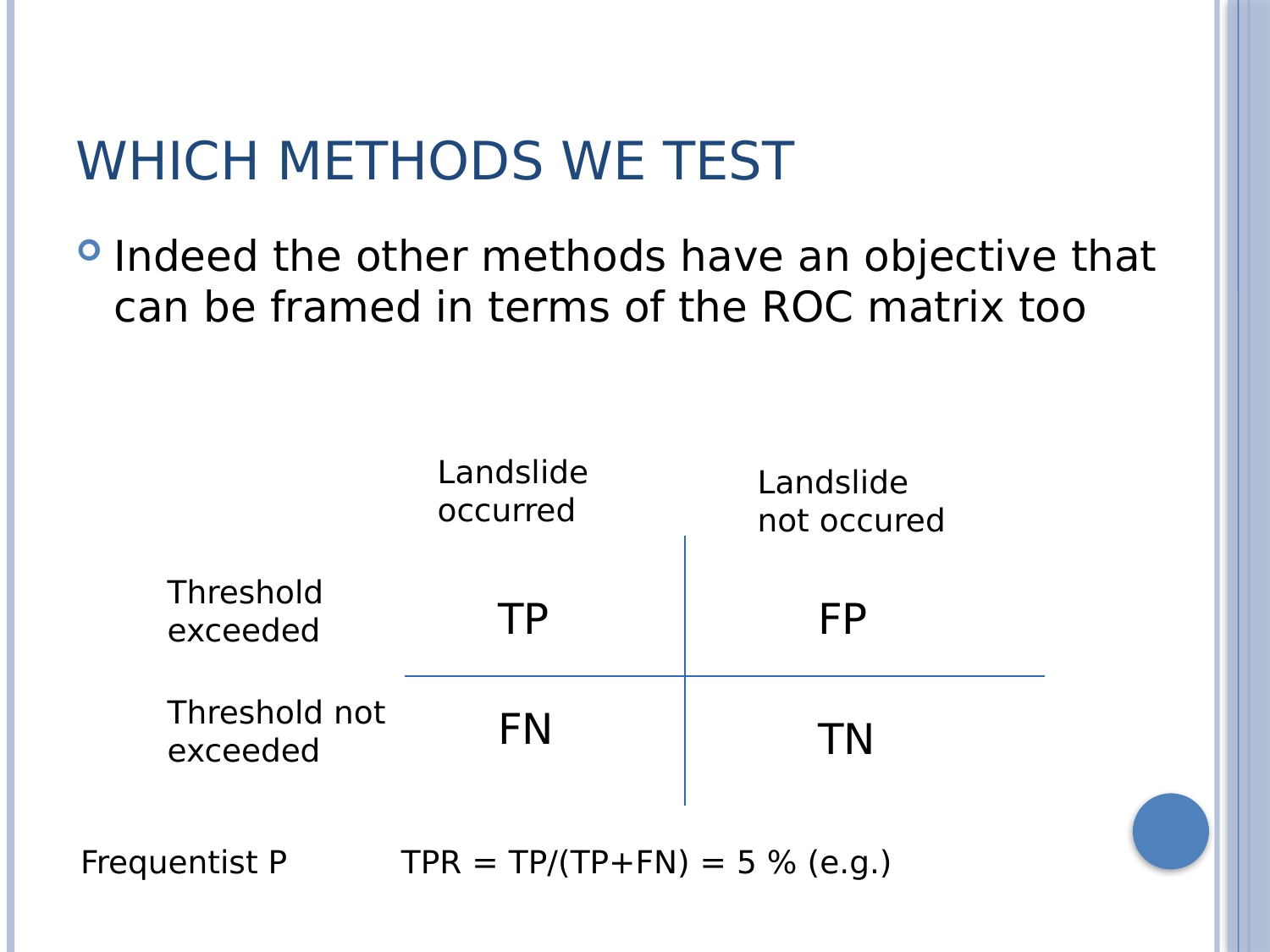

# Which methods we test
Indeed the other methods have an objective that can be framed in terms of the ROC matrix too
Landslide occurred
Landslide not occured
Threshold exceeded
TP
FP
Threshold not exceeded
FN
TN
Frequentist P
TPR = TP/(TP+FN) = 5 % (e.g.)